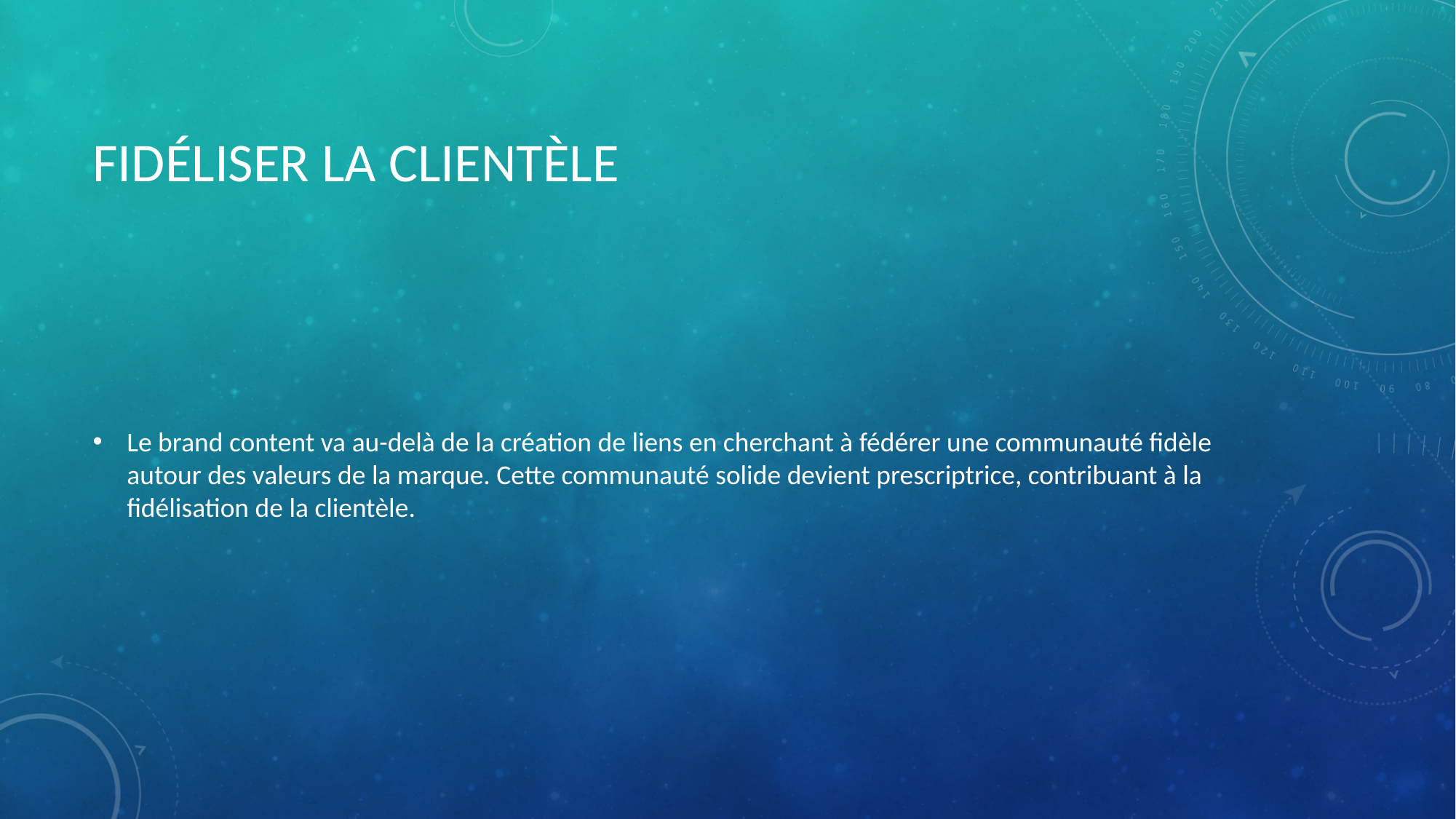

# Fidéliser la clientèle
Le brand content va au-delà de la création de liens en cherchant à fédérer une communauté fidèle autour des valeurs de la marque. Cette communauté solide devient prescriptrice, contribuant à la fidélisation de la clientèle.